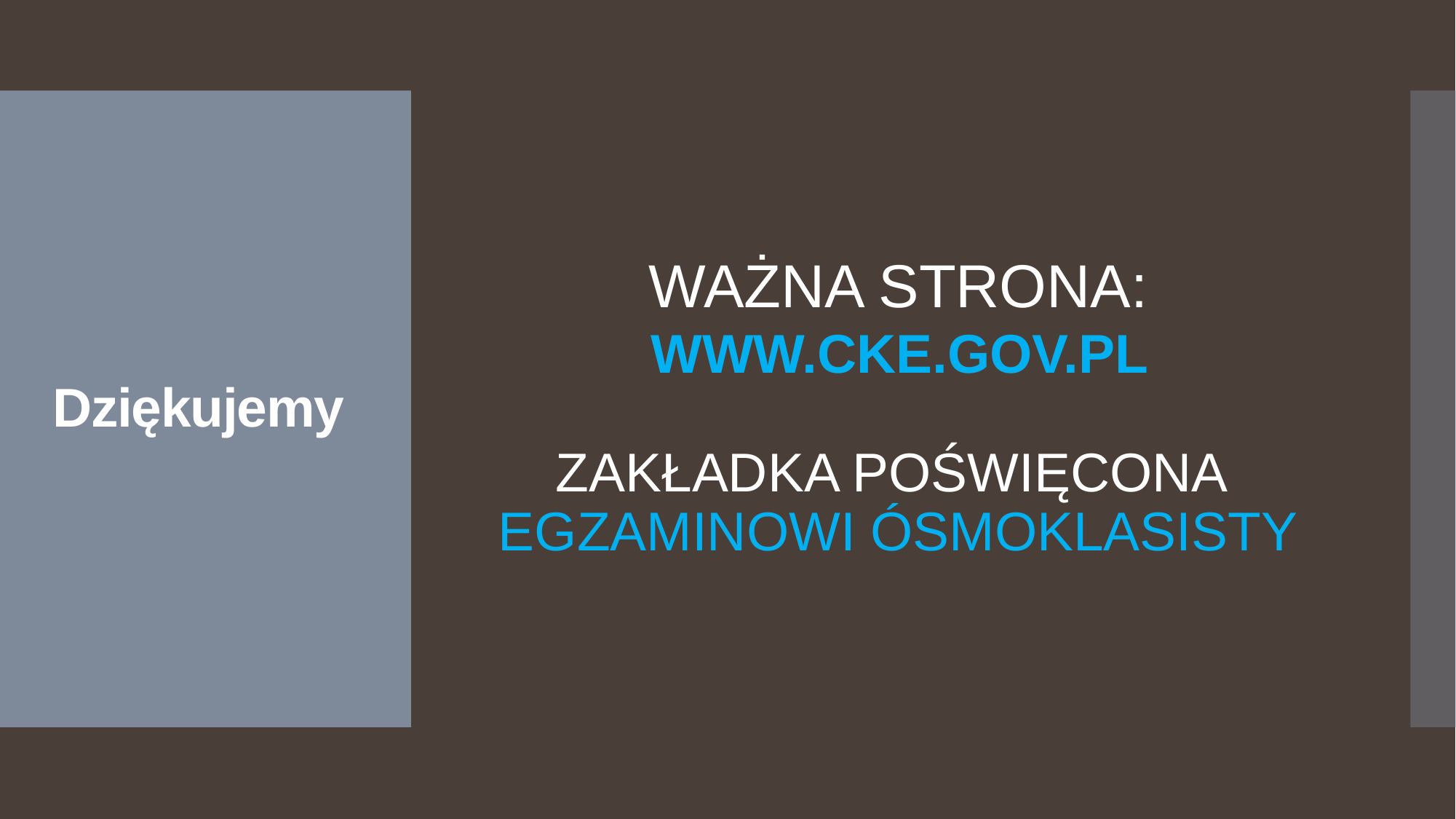

WAŻNA STRONA:
 www.cke.gov.pl
zakładka poświęcona
egzaminowi ósmoklasisty
# Dziękujemy